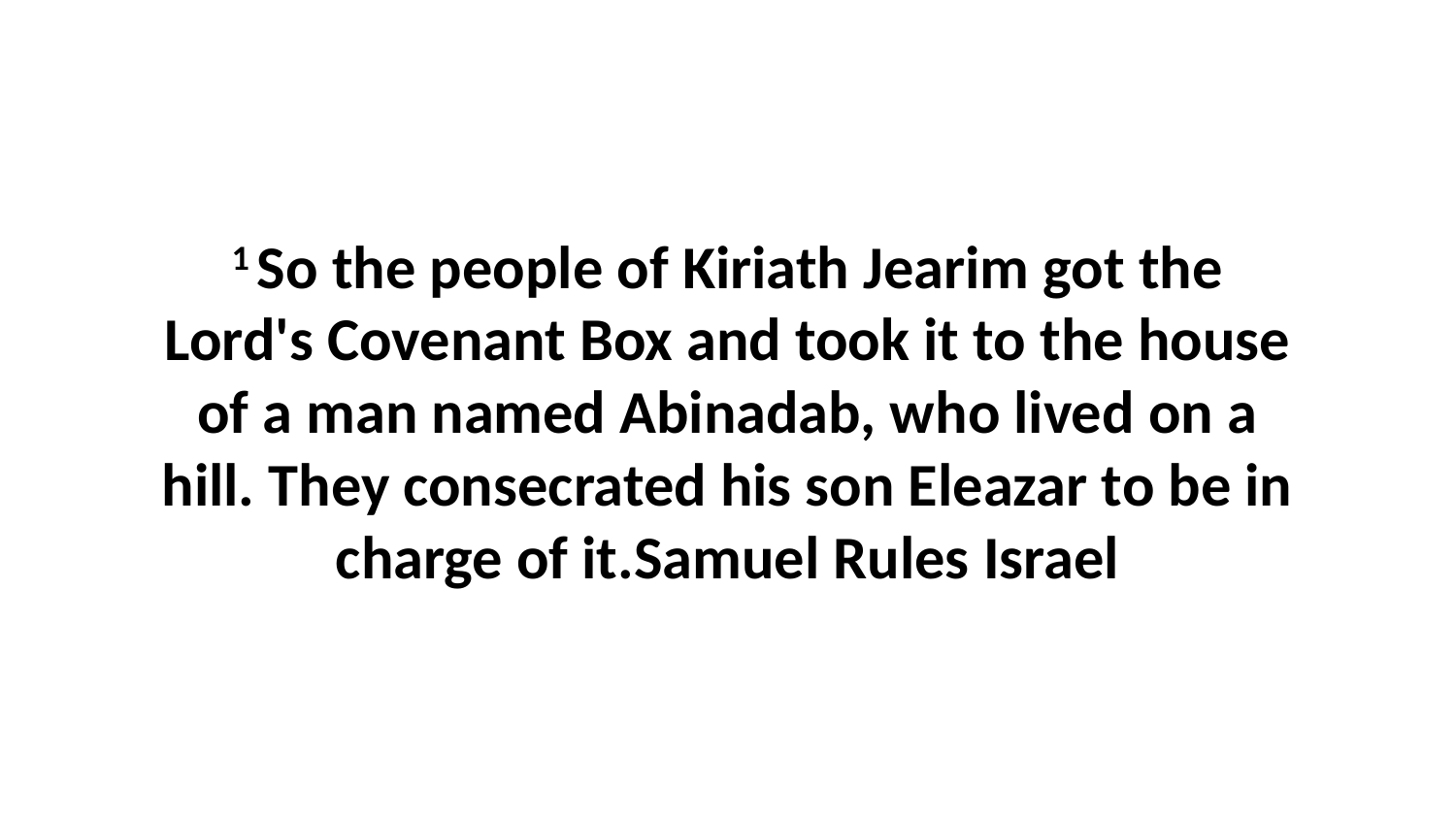

1 So the people of Kiriath Jearim got the Lord's Covenant Box and took it to the house of a man named Abinadab, who lived on a hill. They consecrated his son Eleazar to be in charge of it.Samuel Rules Israel